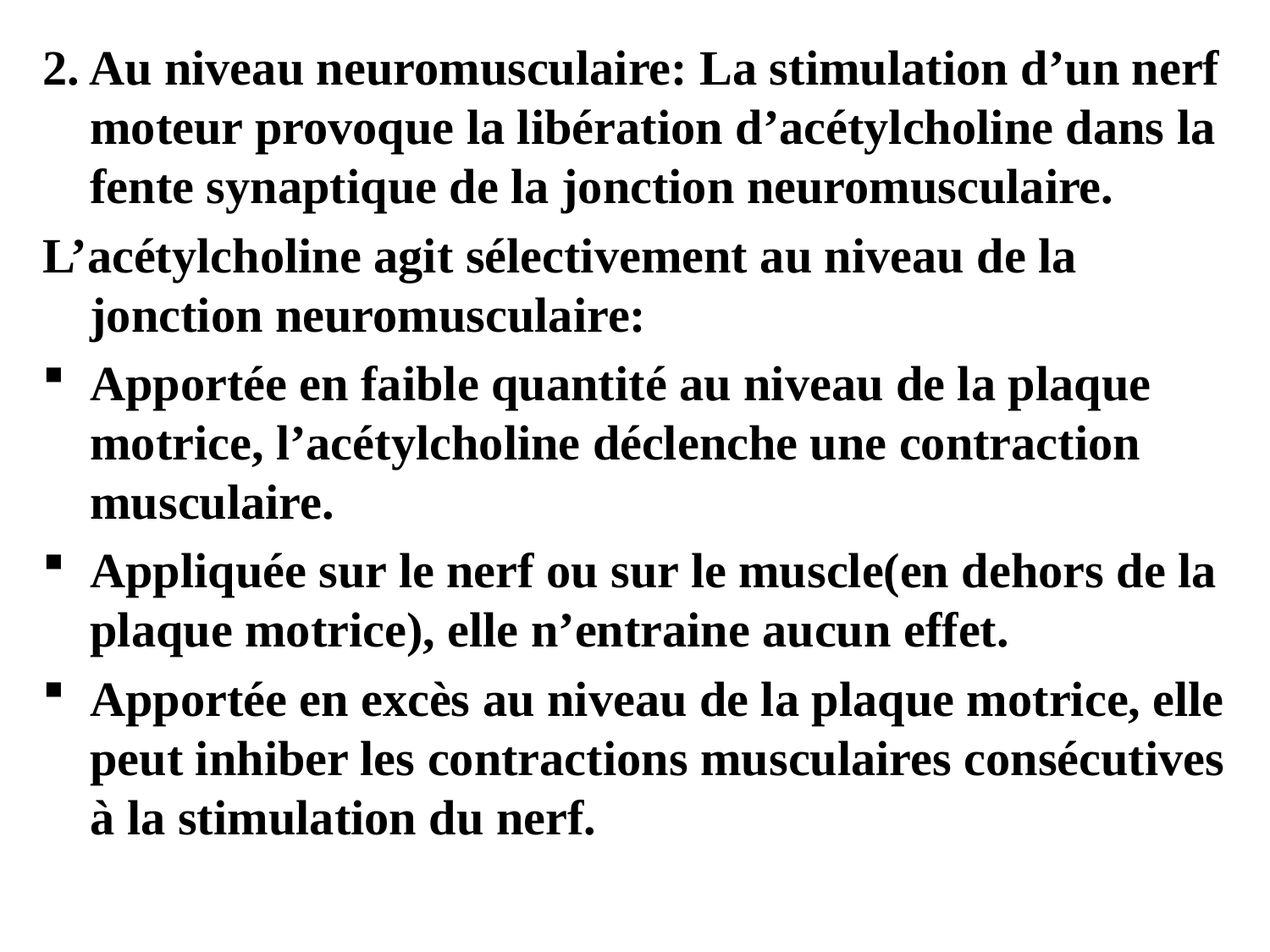

2. Au niveau neuromusculaire: La stimulation d’un nerf moteur provoque la libération d’acétylcholine dans la fente synaptique de la jonction neuromusculaire.
L’acétylcholine agit sélectivement au niveau de la jonction neuromusculaire:
Apportée en faible quantité au niveau de la plaque motrice, l’acétylcholine déclenche une contraction musculaire.
Appliquée sur le nerf ou sur le muscle(en dehors de la plaque motrice), elle n’entraine aucun effet.
Apportée en excès au niveau de la plaque motrice, elle peut inhiber les contractions musculaires consécutives à la stimulation du nerf.